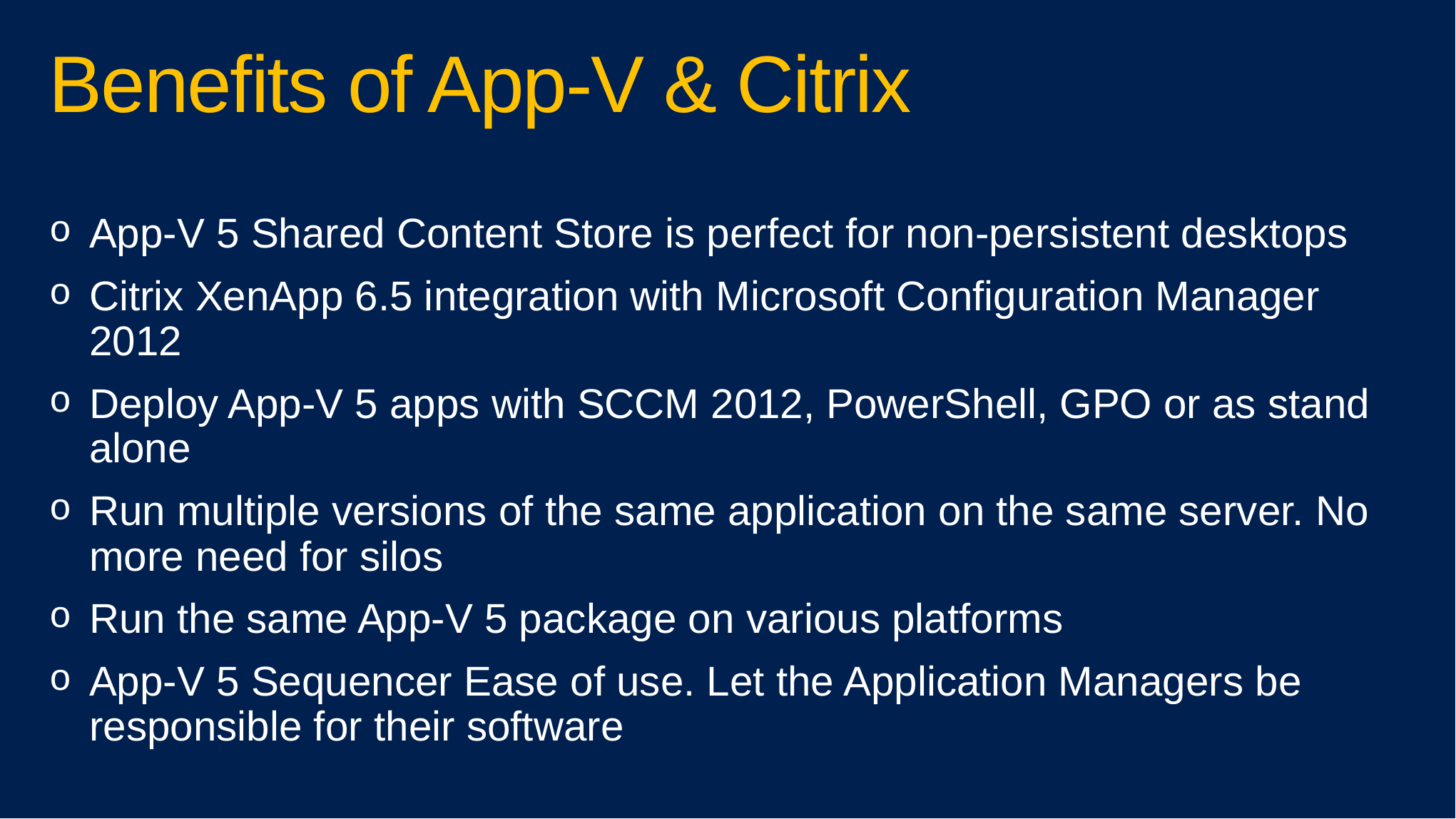

# Benefits of App-V & Citrix
App-V 5 Shared Content Store is perfect for non-persistent desktops
Citrix XenApp 6.5 integration with Microsoft Configuration Manager 2012
Deploy App-V 5 apps with SCCM 2012, PowerShell, GPO or as stand alone
Run multiple versions of the same application on the same server. No more need for silos
Run the same App-V 5 package on various platforms
App-V 5 Sequencer Ease of use. Let the Application Managers be responsible for their software